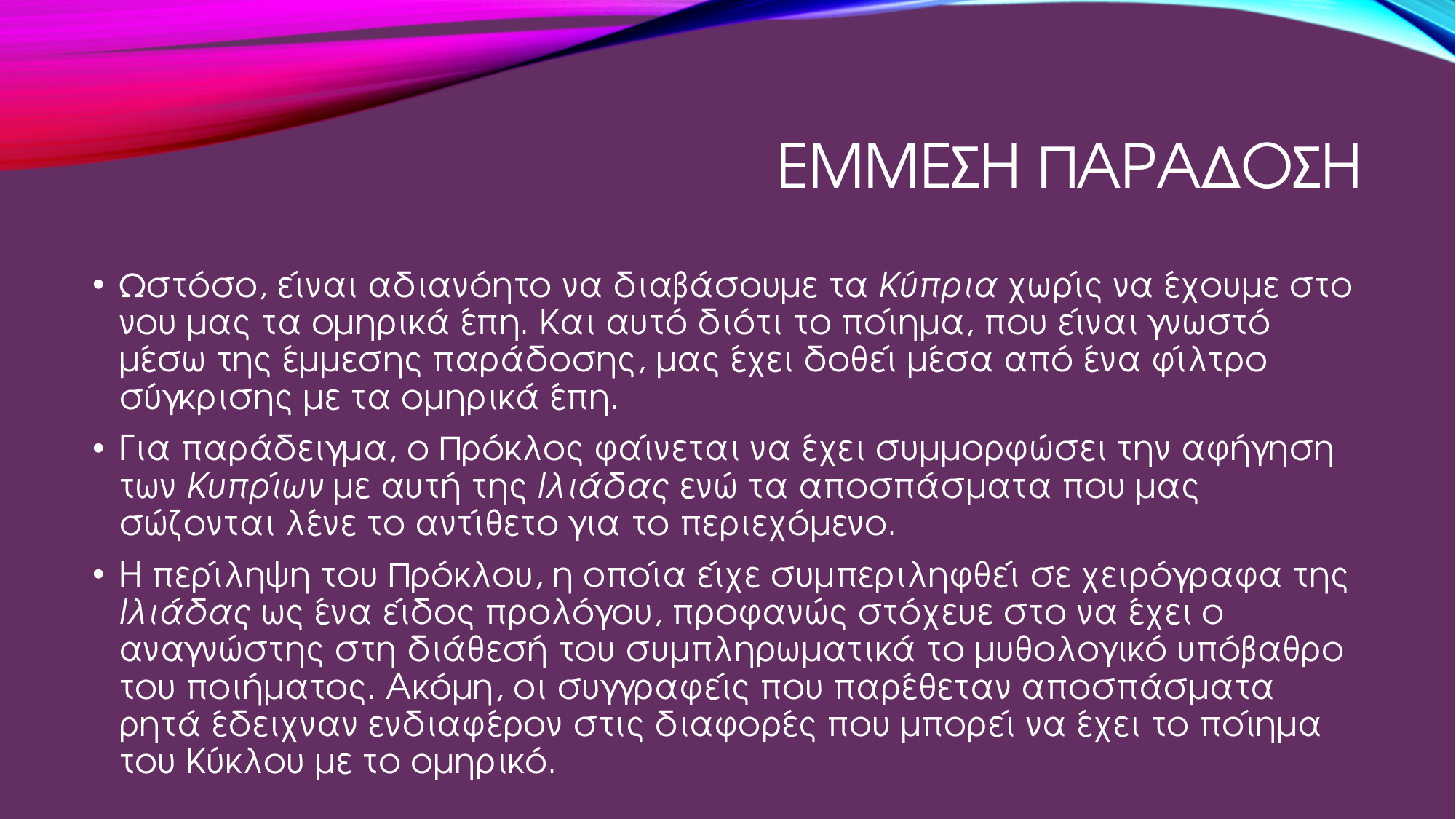

# Εμμεση παραδοση
Ωστόσο, είναι αδιανόητο να διαβάσουμε τα Κύπρια χωρίς να έχουμε στο νου μας τα ομηρικά έπη. Και αυτό διότι το ποίημα, που είναι γνωστό μέσω της έμμεσης παράδοσης, μας έχει δοθεί μέσα από ένα φίλτρο σύγκρισης με τα ομηρικά έπη.
Για παράδειγμα, ο Πρόκλος φαίνεται να έχει συμμορφώσει την αφήγηση των Κυπρίων με αυτή της Ιλιάδας ενώ τα αποσπάσματα που μας σώζονται λένε το αντίθετο για το περιεχόμενο.
Η περίληψη του Πρόκλου, η οποία είχε συμπεριληφθεί σε χειρόγραφα της Ιλιάδας ως ένα είδος προλόγου, προφανώς στόχευε στο να έχει ο αναγνώστης στη διάθεσή του συμπληρωματικά το μυθολογικό υπόβαθρο του ποιήματος. Ακόμη, οι συγγραφείς που παρέθεταν αποσπάσματα ρητά έδειχναν ενδιαφέρον στις διαφορές που μπορεί να έχει το ποίημα του Κύκλου με το ομηρικό.